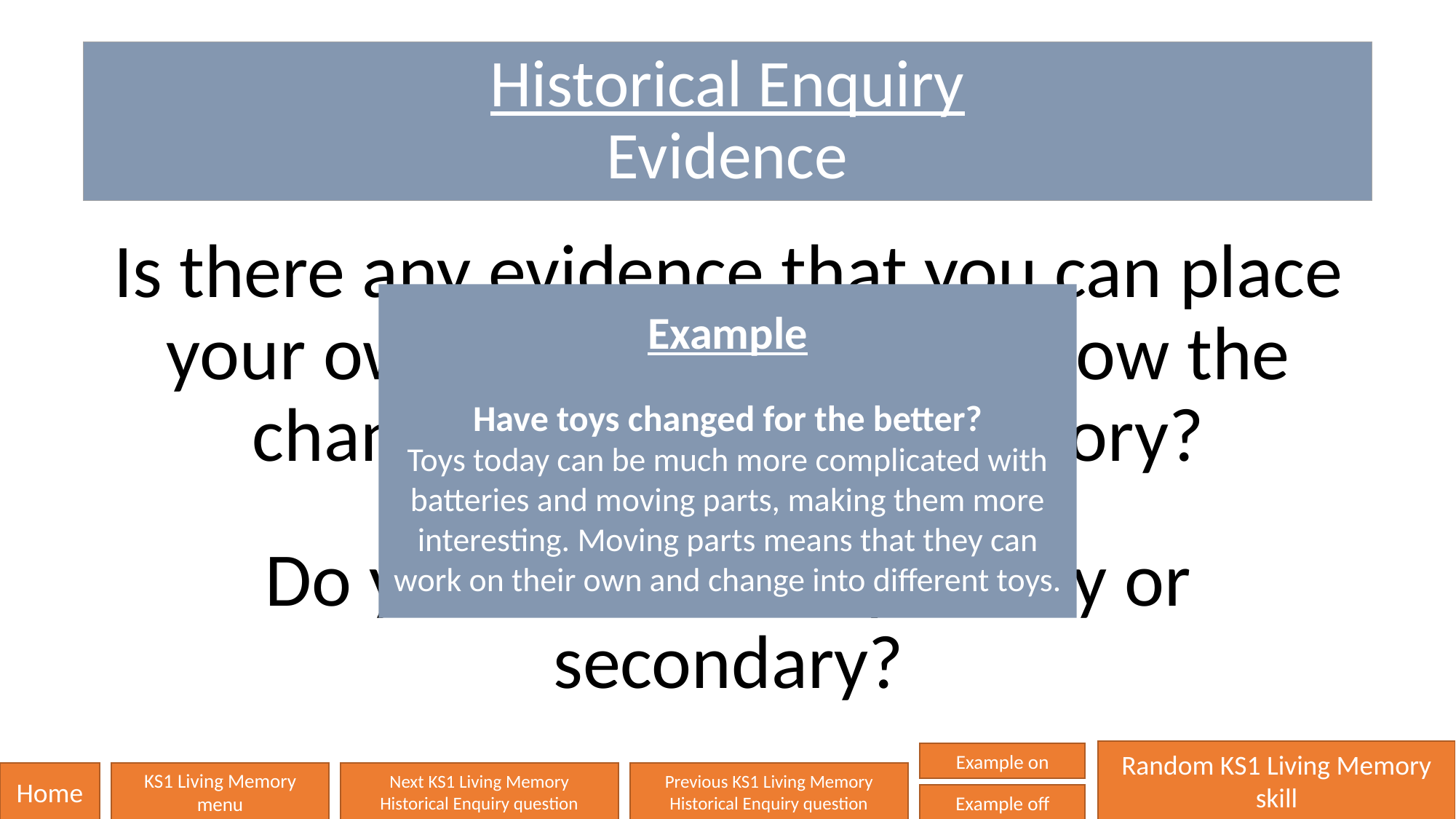

# Historical Enquiry Evidence
Is there any evidence that you can place your own hands on to help show the changes within living memory?

Do you know if it is primary or secondary?
Example

Have toys changed for the better?
Toys today can be much more complicated with batteries and moving parts, making them more interesting. Moving parts means that they can work on their own and change into different toys.
Random KS1 Living Memory skill
Example on
Home
KS1 Living Memory
menu
Next KS1 Living Memory
Historical Enquiry question
Previous KS1 Living Memory
Historical Enquiry question
Example off